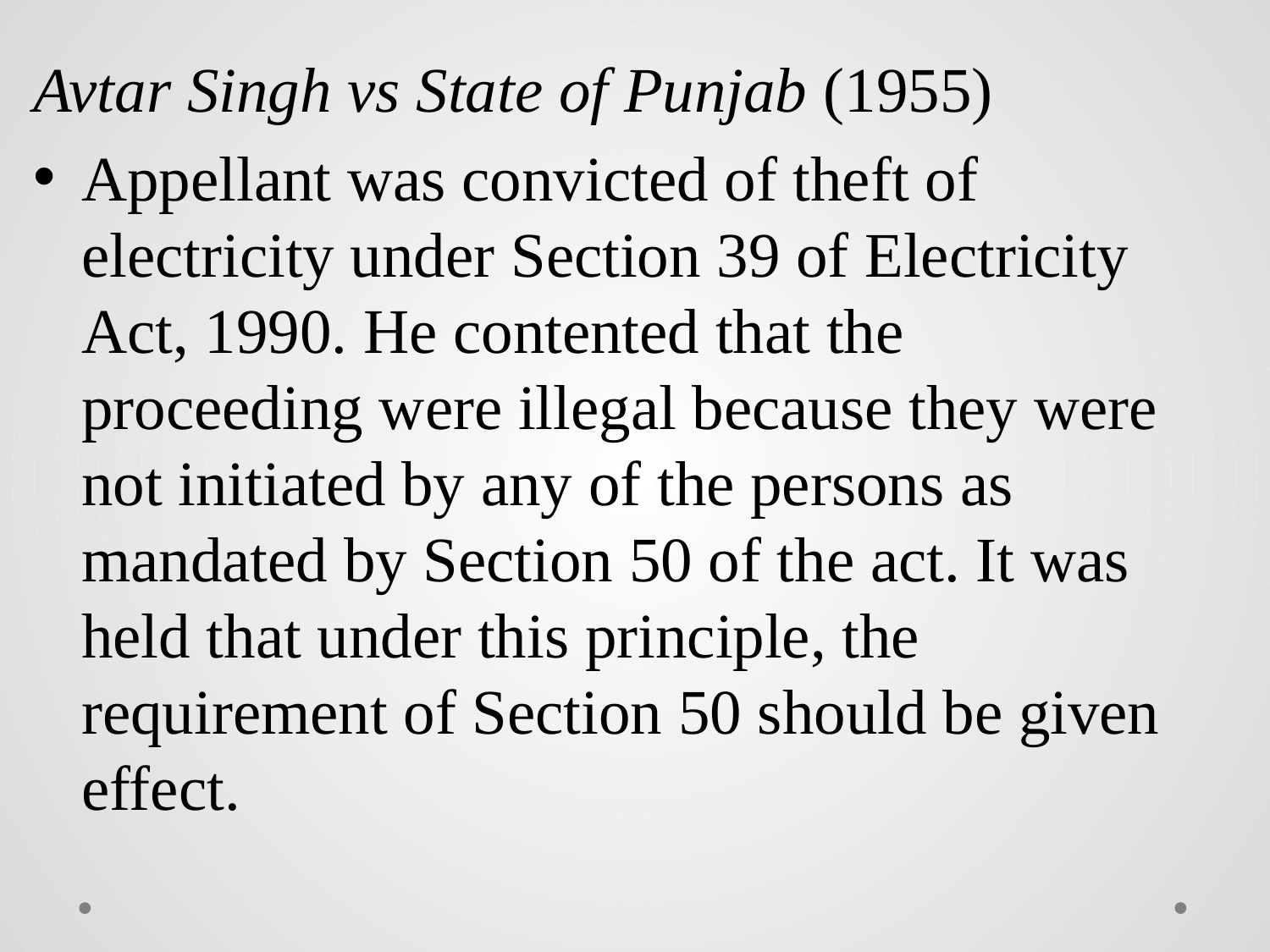

Avtar Singh vs State of Punjab (1955)
Appellant was convicted of theft of electricity under Section 39 of Electricity Act, 1990. He contented that the proceeding were illegal because they were not initiated by any of the persons as mandated by Section 50 of the act. It was held that under this principle, the requirement of Section 50 should be given effect.